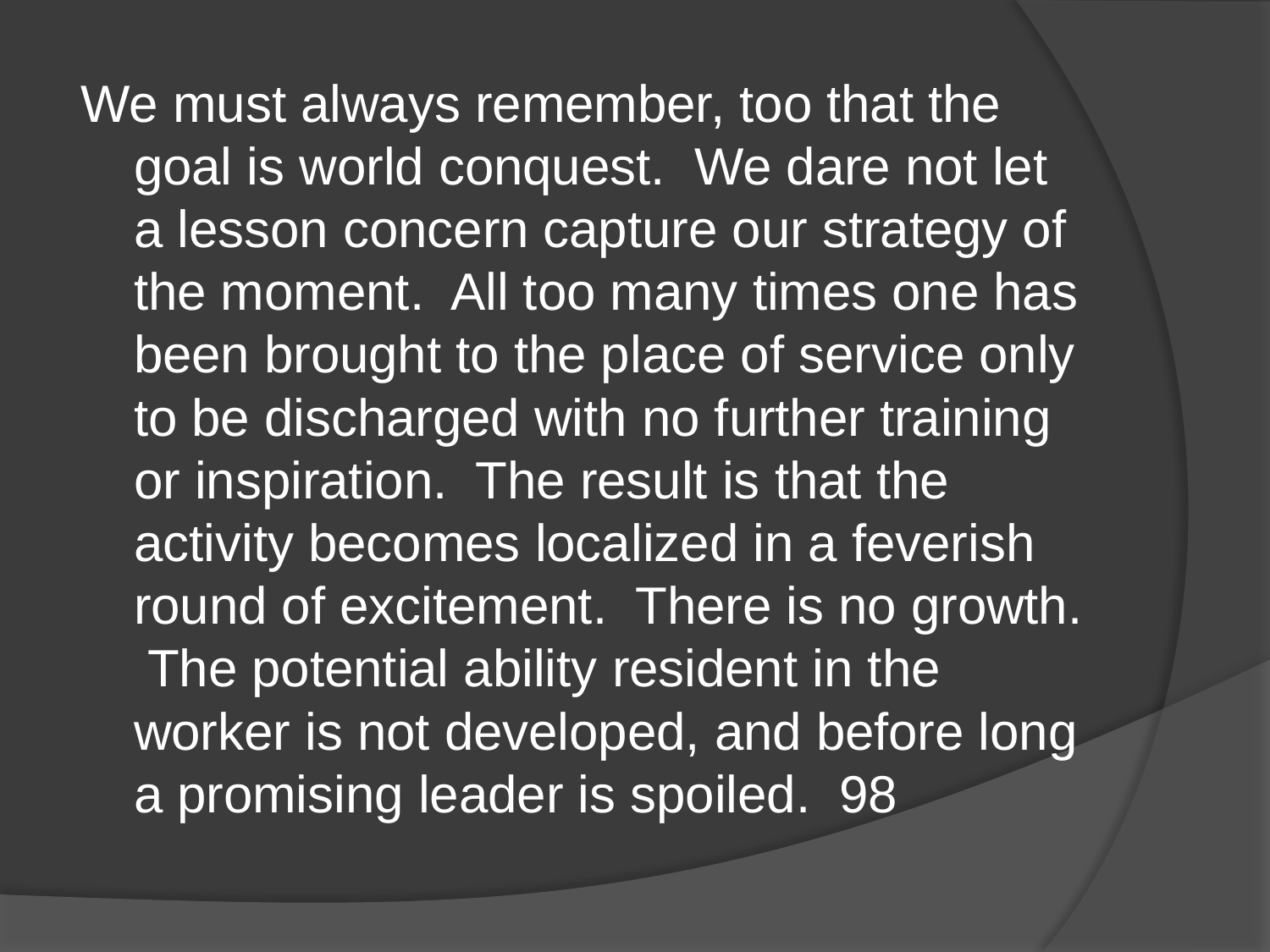

We must always remember, too that the goal is world conquest.  We dare not let a lesson concern capture our strategy of the moment.  All too many times one has been brought to the place of service only to be discharged with no further training or inspiration.  The result is that the activity becomes localized in a feverish round of excitement.  There is no growth.  The potential ability resident in the worker is not developed, and before long a promising leader is spoiled.  98